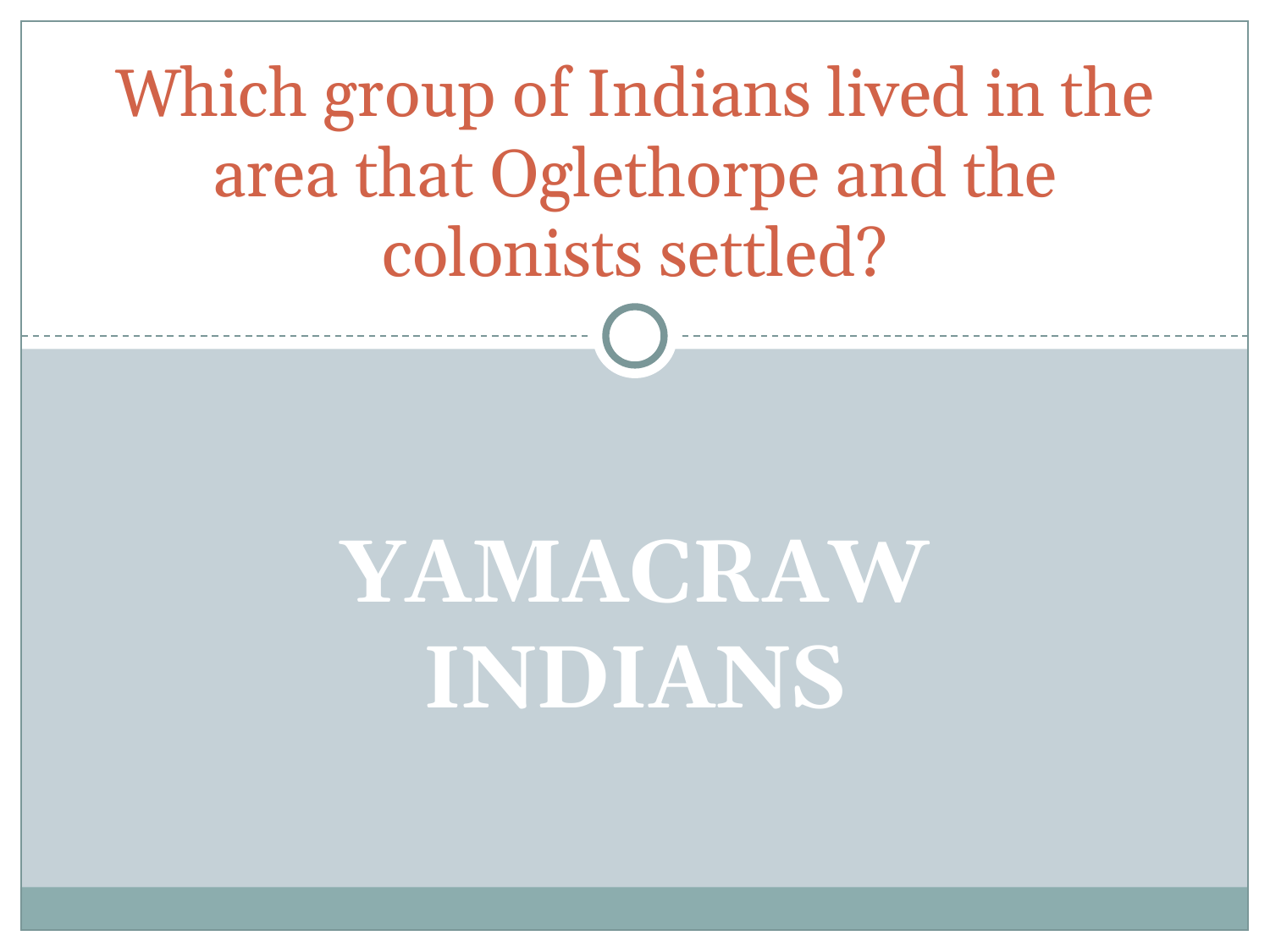

# Which group of Indians lived in the area that Oglethorpe and the colonists settled?
YAMACRAW INDIANS